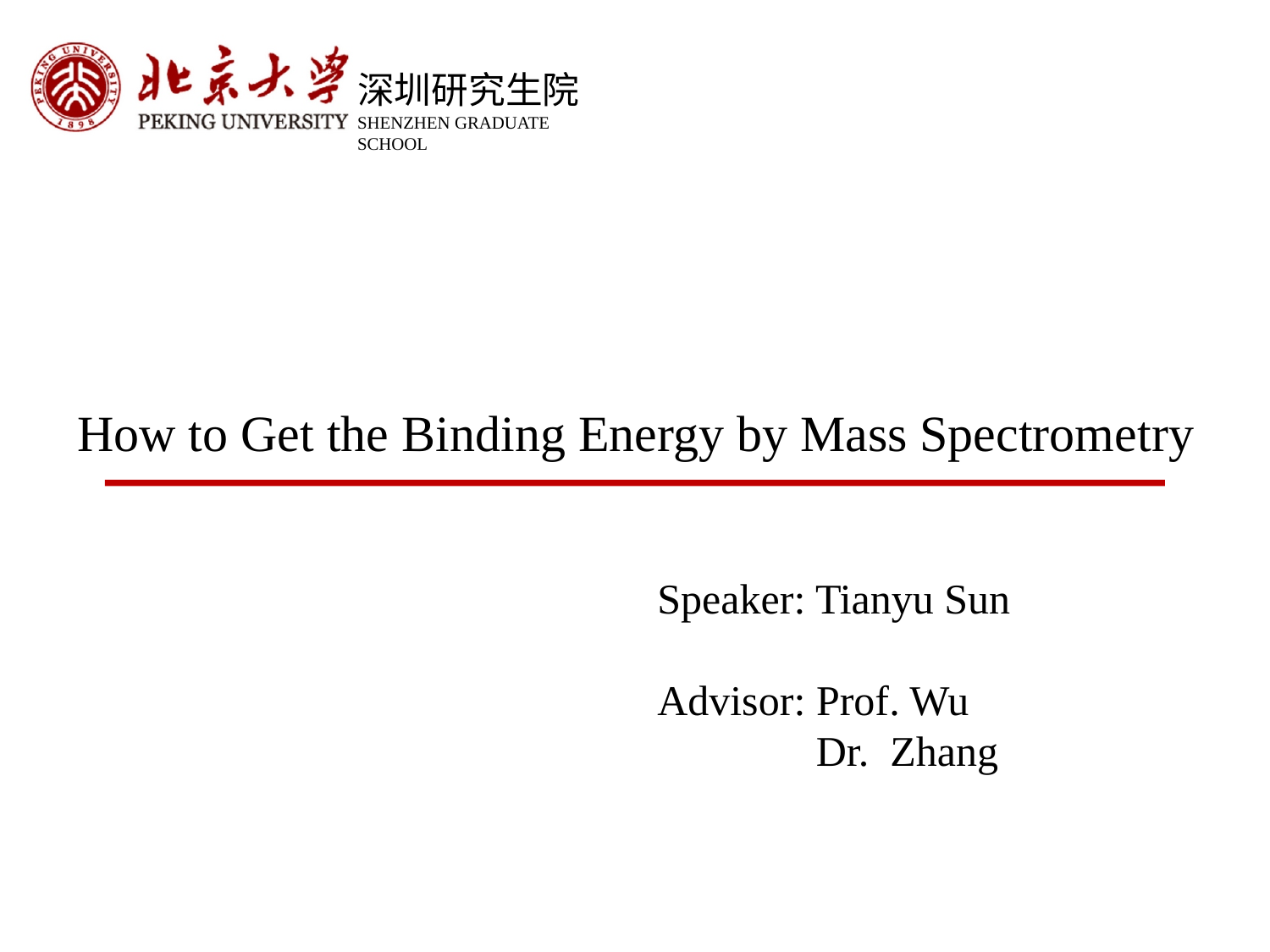

How to Get the Binding Energy by Mass Spectrometry
Speaker: Tianyu Sun

Advisor: Prof. Wu
               Dr.  Zhang